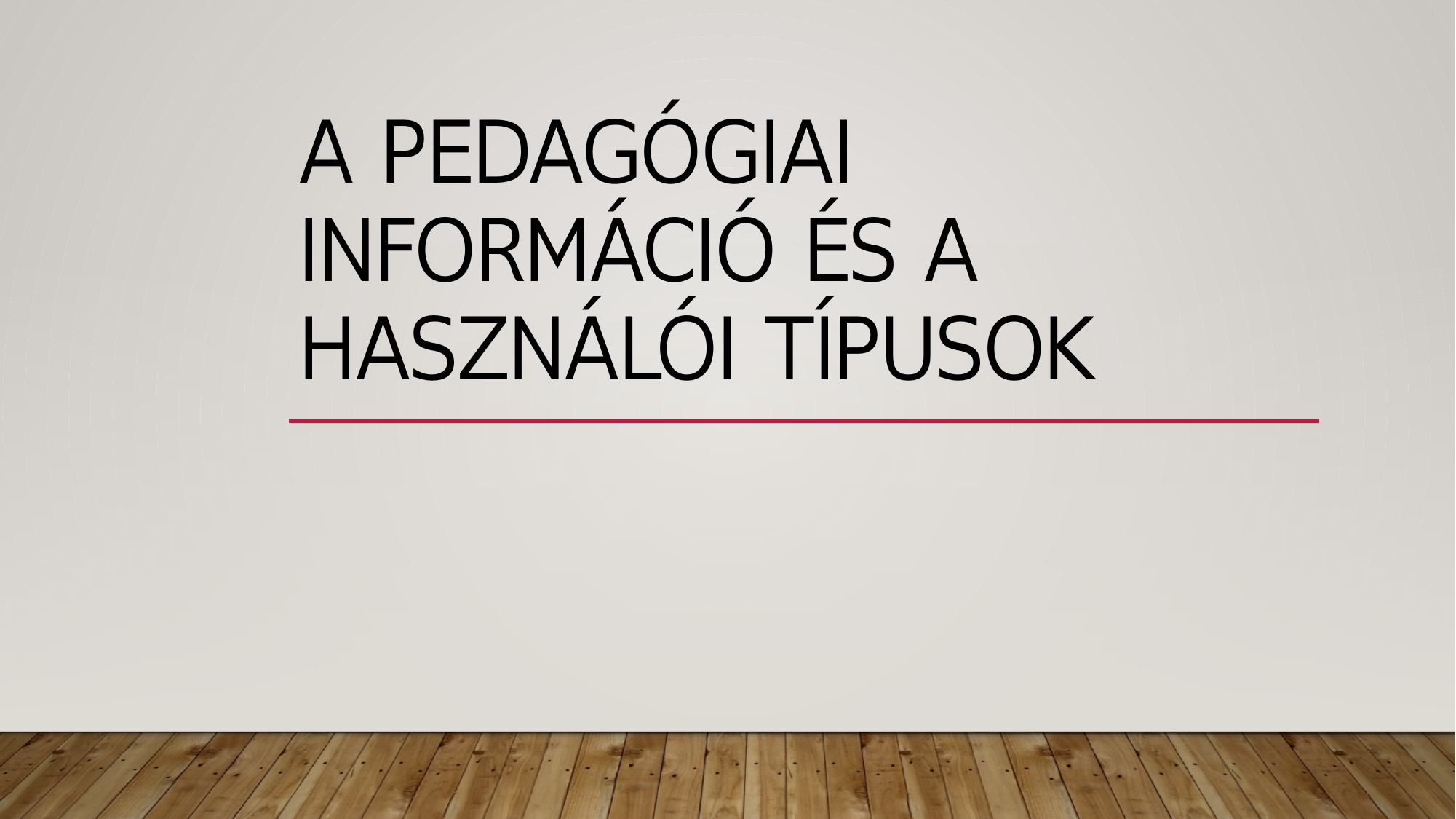

# A pedagógiai információ és a használói típusok